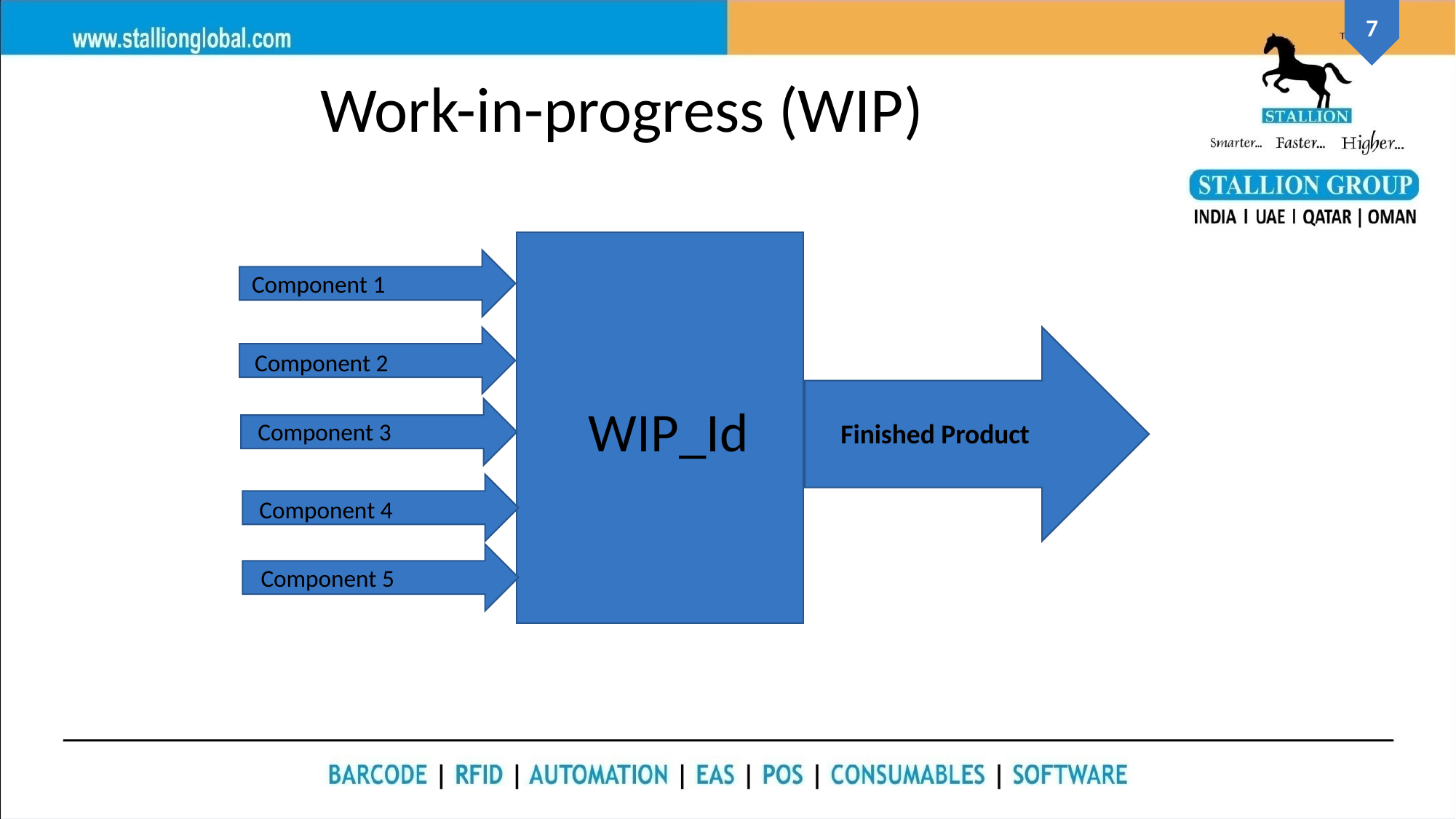

Work-in-progress (WIP)

Component 1

Component 2
WIP_Id

Component 3
Finished Product

Component 4

Component 5